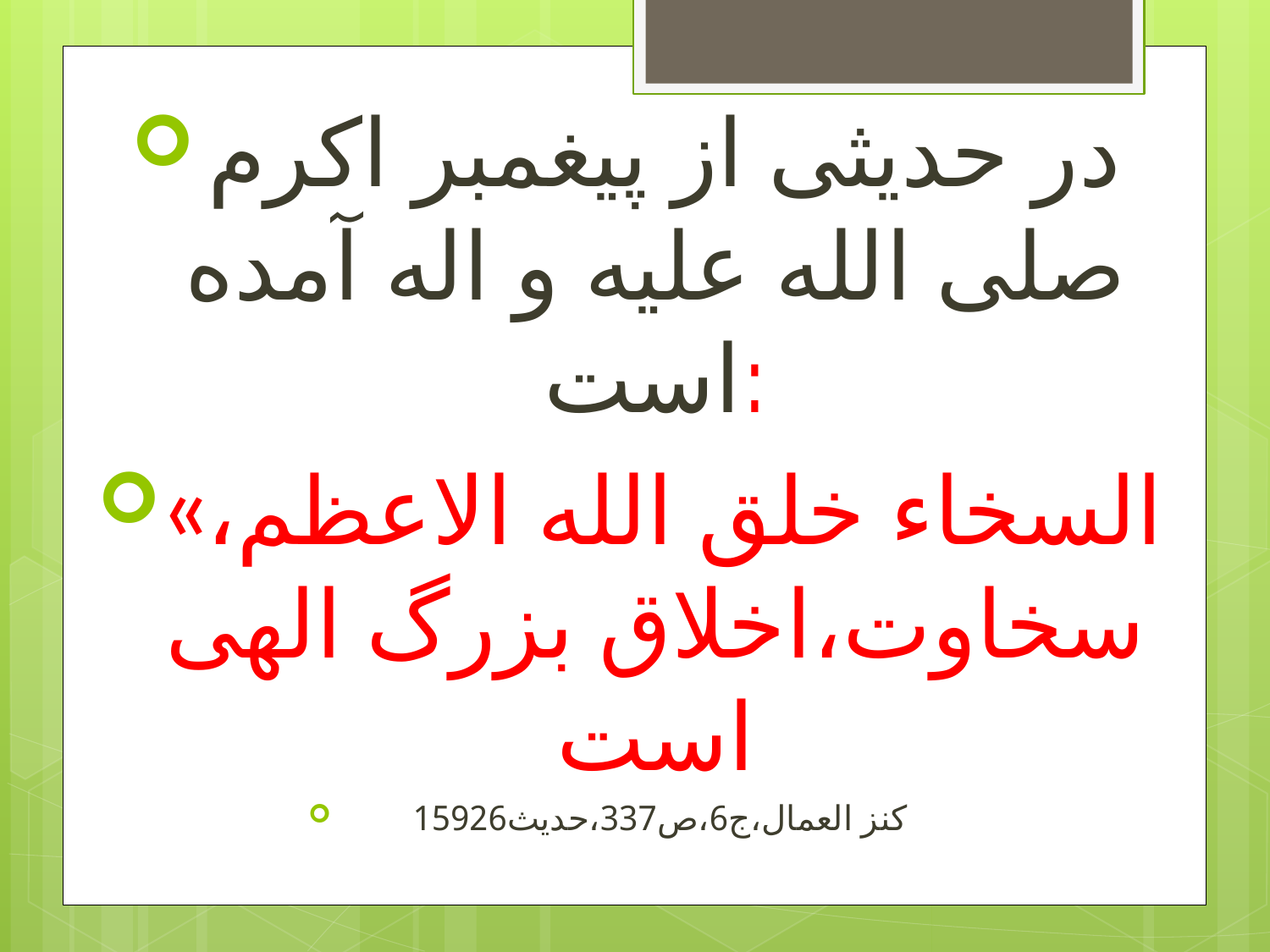

در حديثى از پيغمبر اكرم صلى الله عليه و اله آمده است:
«السخاء خلق الله الاعظم، سخاوت،اخلاق بزرگ الهى است
 كنز العمال،ج‏6،ص‏337،حديث‏15926
#